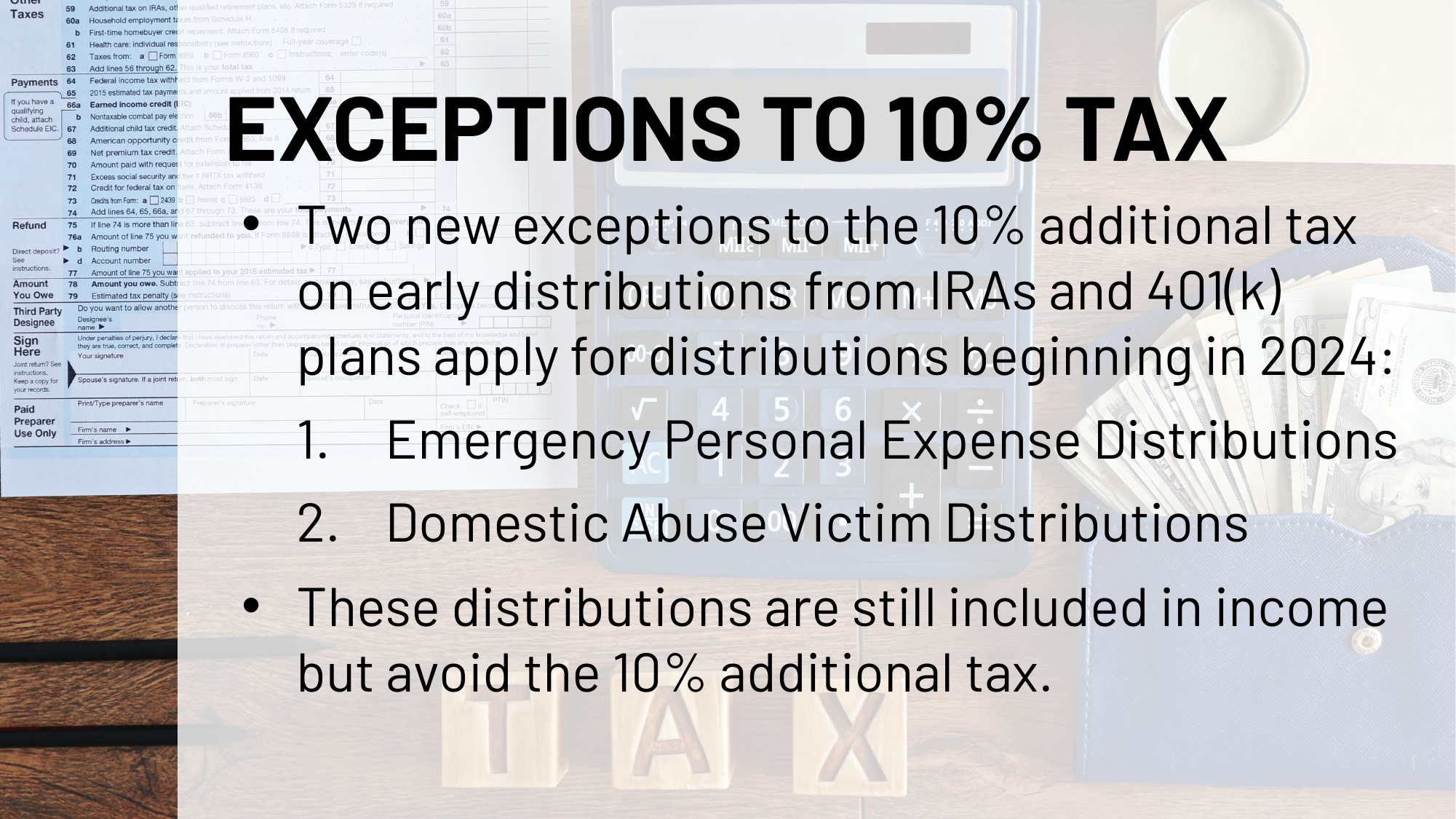

# EXCEPTIONS TO 10% TAX
Two new exceptions to the 10% additional tax on early distributions from IRAs and 401(k) plans apply for distributions beginning in 2024:
Emergency Personal Expense Distributions
Domestic Abuse Victim Distributions
These distributions are still included in income but avoid the 10% additional tax.